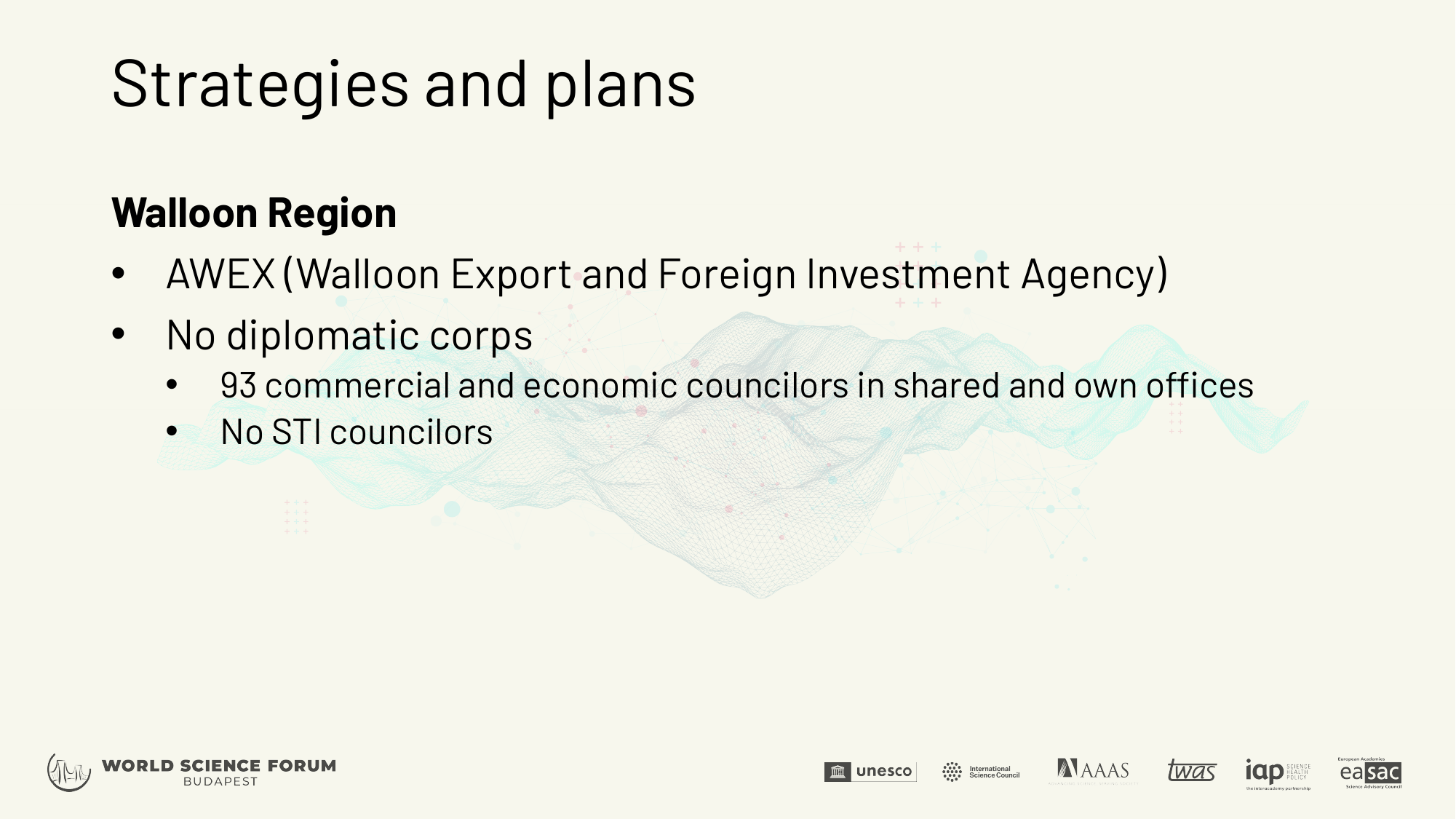

# Strategies and plans
Walloon Region
AWEX (Walloon Export and Foreign Investment Agency)
No diplomatic corps
93 commercial and economic councilors in shared and own offices
No STI councilors